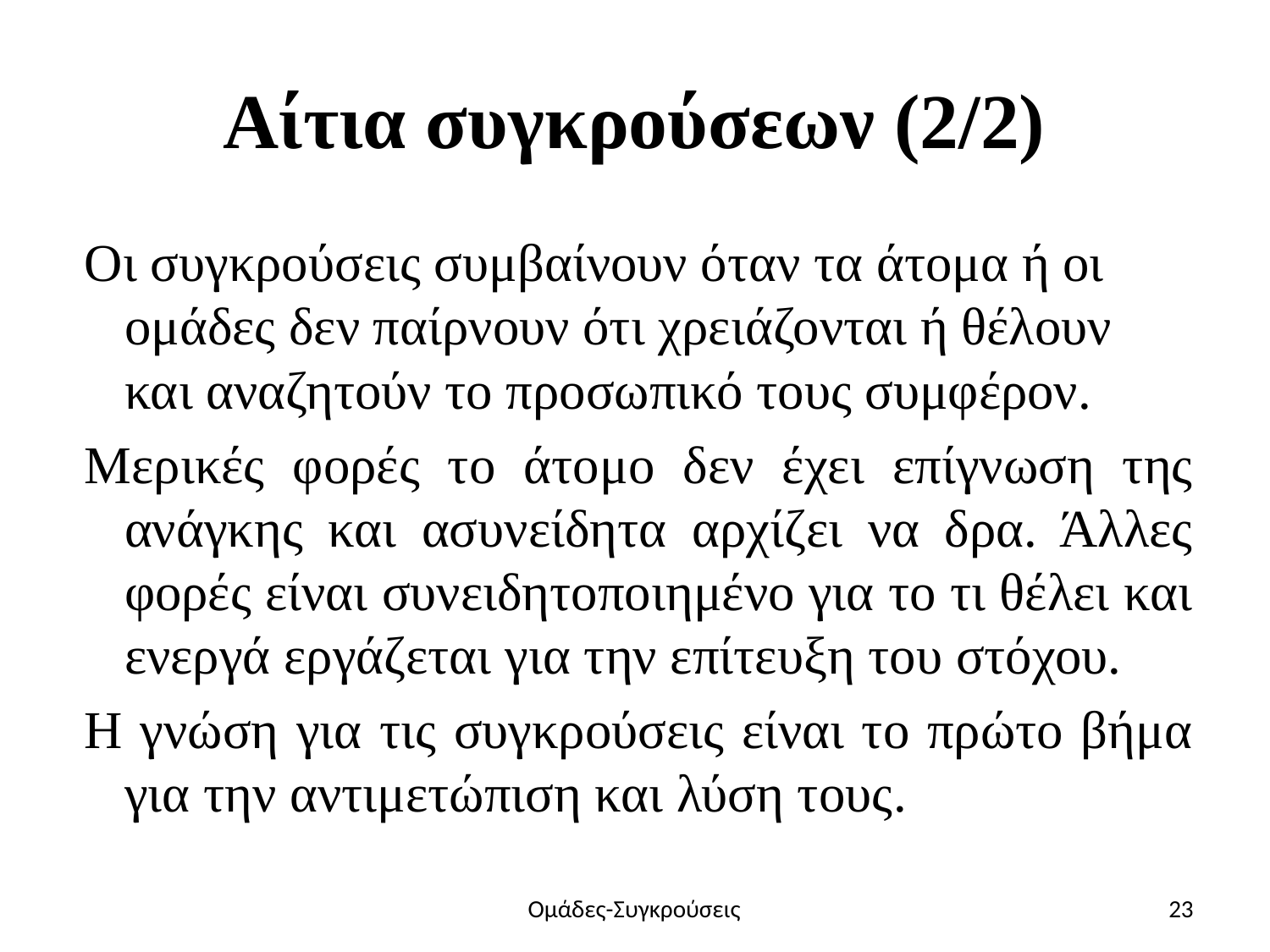

# Αίτια συγκρούσεων (2/2)
Οι συγκρούσεις συμβαίνουν όταν τα άτομα ή οι ομάδες δεν παίρνουν ότι χρειάζονται ή θέλουν και αναζητούν το προσωπικό τους συμφέρον.
Μερικές φορές το άτομο δεν έχει επίγνωση της ανάγκης και ασυνείδητα αρχίζει να δρα. Άλλες φορές είναι συνειδητοποιημένο για το τι θέλει και ενεργά εργάζεται για την επίτευξη του στόχου.
Η γνώση για τις συγκρούσεις είναι το πρώτο βήμα για την αντιμετώπιση και λύση τους.
Ομάδες-Συγκρούσεις
23